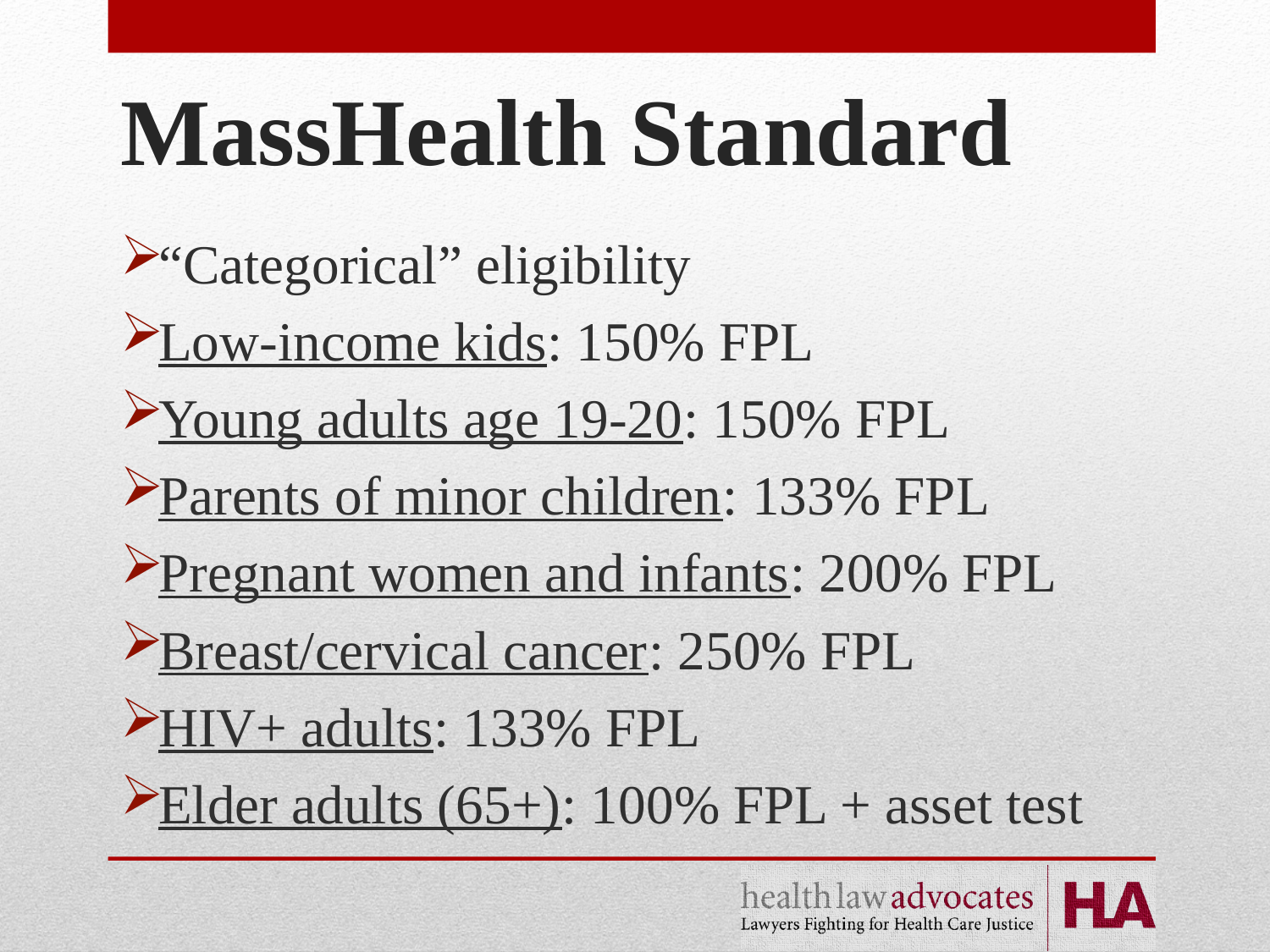

# MassHealth Standard
“Categorical” eligibility
Low-income kids: 150% FPL
Young adults age 19-20: 150% FPL
Parents of minor children: 133% FPL
Pregnant women and infants: 200% FPL
Breast/cervical cancer: 250% FPL
HIV+ adults: 133% FPL
Elder adults (65+): 100% FPL + asset test